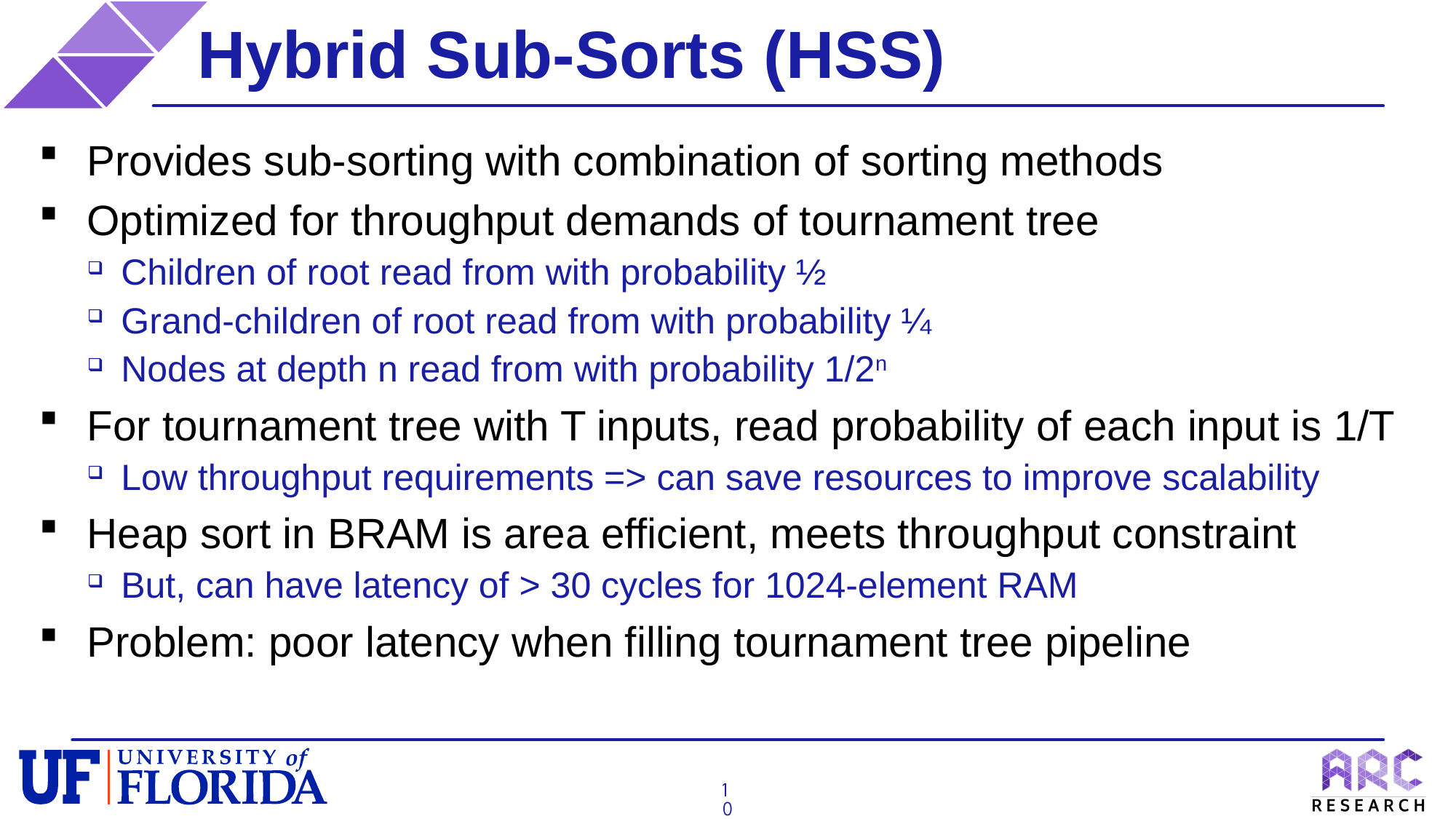

# Hybrid Sub-Sorts (HSS)
Provides sub-sorting with combination of sorting methods
Optimized for throughput demands of tournament tree
Children of root read from with probability ½
Grand-children of root read from with probability ¼
Nodes at depth n read from with probability 1/2n
For tournament tree with T inputs, read probability of each input is 1/T
Low throughput requirements => can save resources to improve scalability
Heap sort in BRAM is area efficient, meets throughput constraint
But, can have latency of > 30 cycles for 1024-element RAM
Problem: poor latency when filling tournament tree pipeline
10